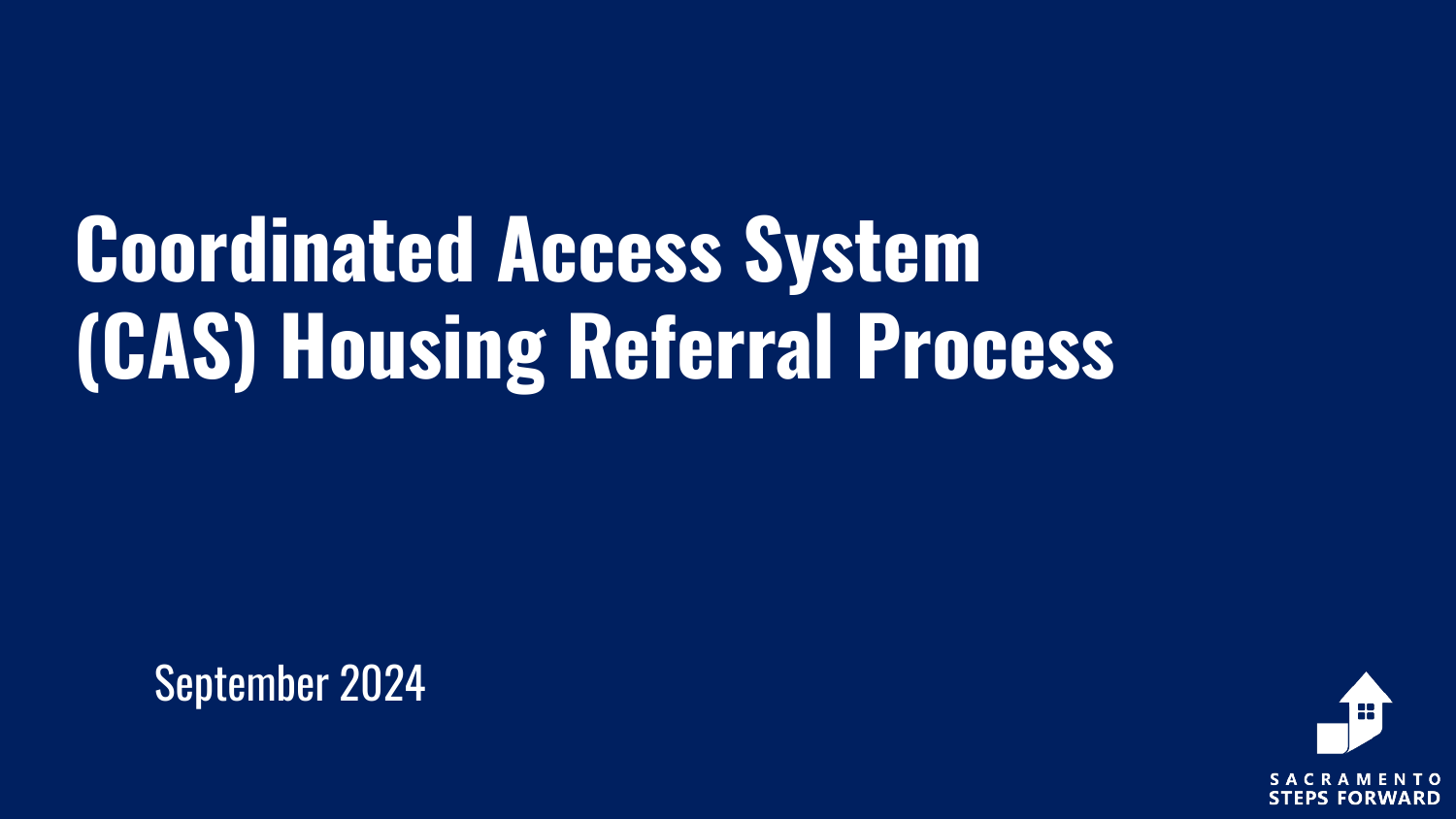

# Coordinated Access System (CAS) Housing Referral Process
September 2024